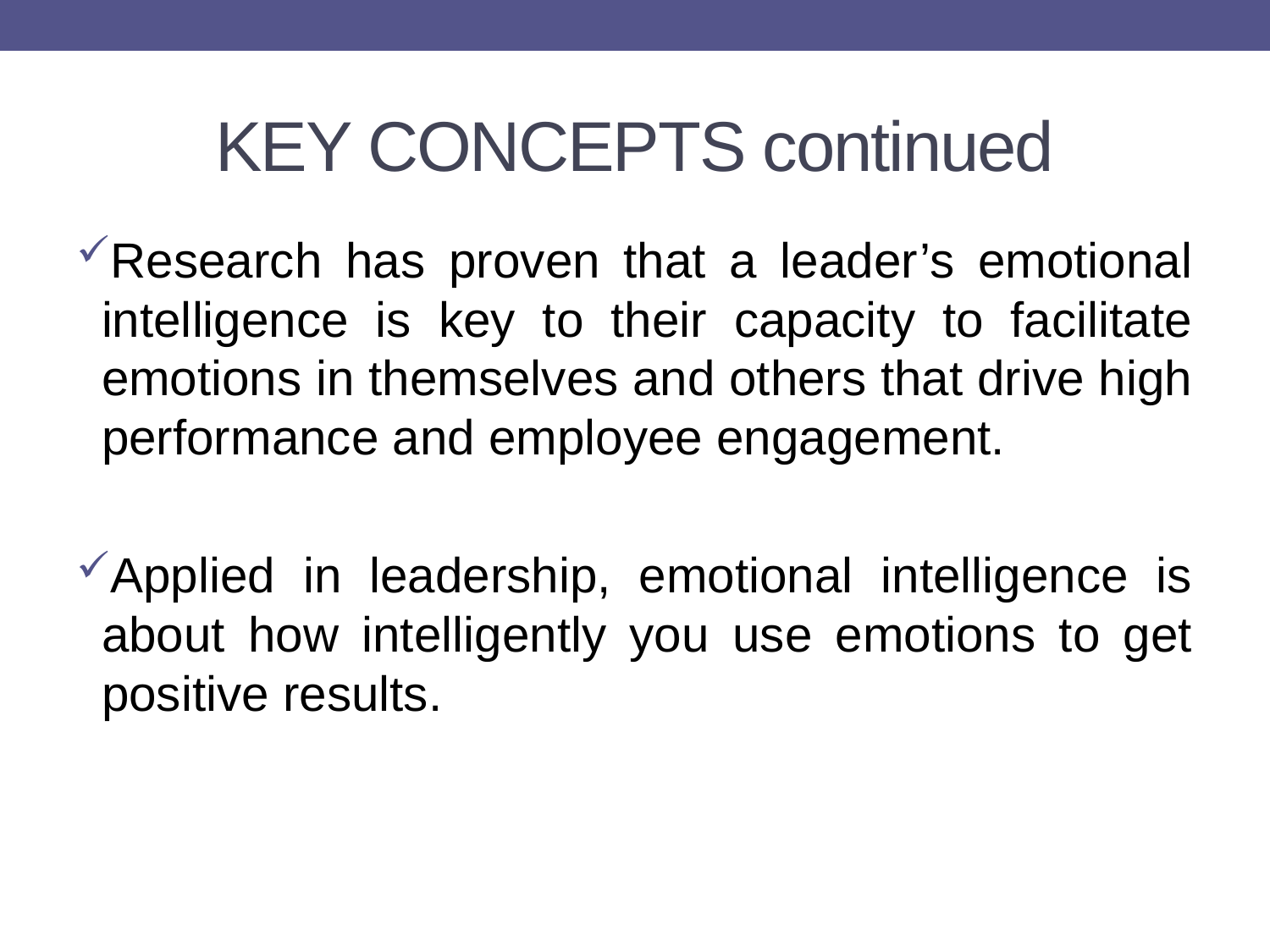

# KEY CONCEPTS continued
Research has proven that a leader’s emotional intelligence is key to their capacity to facilitate emotions in themselves and others that drive high performance and employee engagement.

Applied in leadership, emotional intelligence is about how intelligently you use emotions to get positive results.